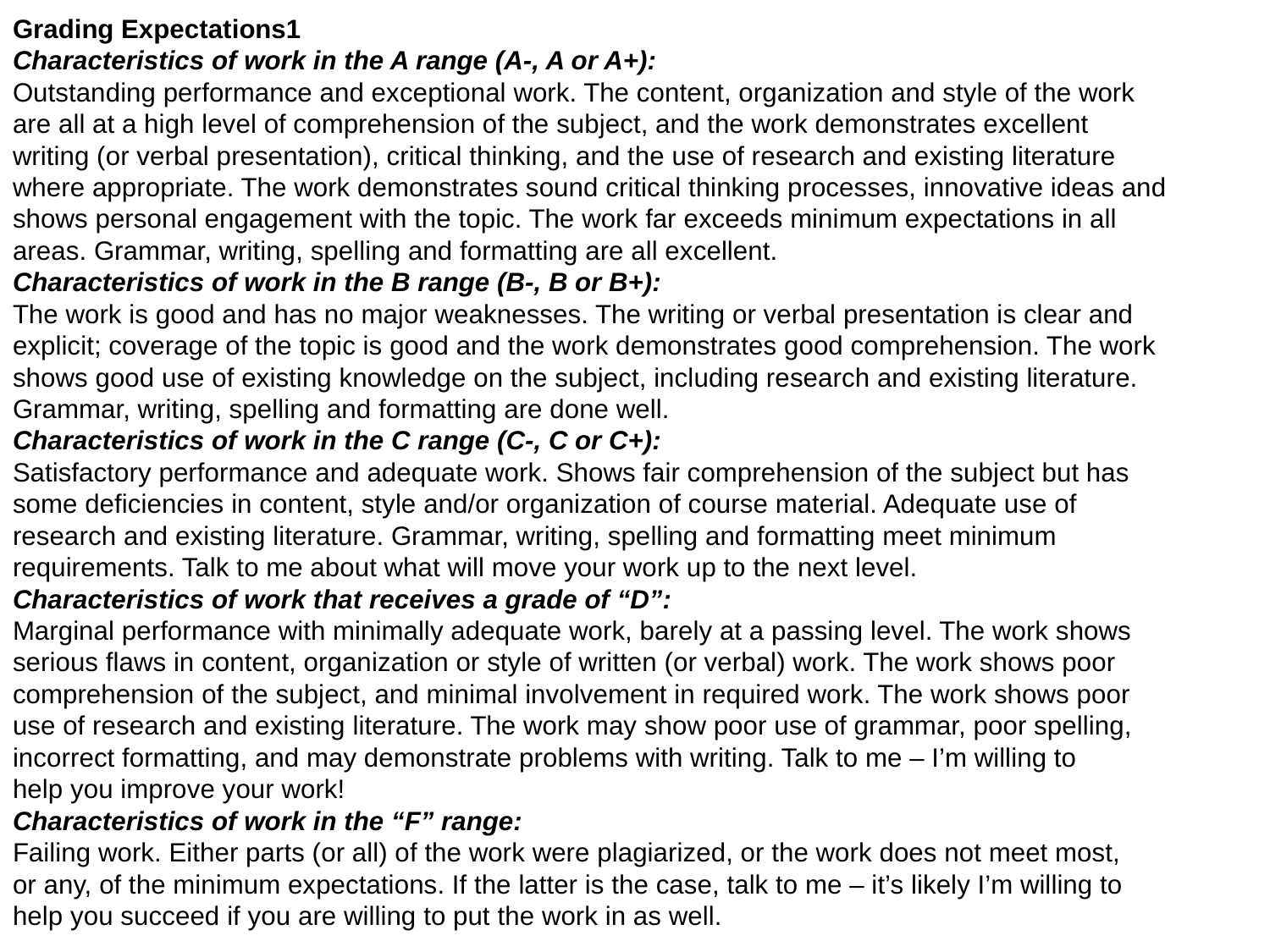

Grading Expectations1
Characteristics of work in the A range (A-, A or A+):
Outstanding performance and exceptional work. The content, organization and style of the work
are all at a high level of comprehension of the subject, and the work demonstrates excellent
writing (or verbal presentation), critical thinking, and the use of research and existing literature
where appropriate. The work demonstrates sound critical thinking processes, innovative ideas and
shows personal engagement with the topic. The work far exceeds minimum expectations in all
areas. Grammar, writing, spelling and formatting are all excellent.
Characteristics of work in the B range (B-, B or B+):
The work is good and has no major weaknesses. The writing or verbal presentation is clear and
explicit; coverage of the topic is good and the work demonstrates good comprehension. The work
shows good use of existing knowledge on the subject, including research and existing literature.
Grammar, writing, spelling and formatting are done well.
Characteristics of work in the C range (C-, C or C+):
Satisfactory performance and adequate work. Shows fair comprehension of the subject but has
some deficiencies in content, style and/or organization of course material. Adequate use of
research and existing literature. Grammar, writing, spelling and formatting meet minimum
requirements. Talk to me about what will move your work up to the next level.
Characteristics of work that receives a grade of “D”:
Marginal performance with minimally adequate work, barely at a passing level. The work shows
serious flaws in content, organization or style of written (or verbal) work. The work shows poor
comprehension of the subject, and minimal involvement in required work. The work shows poor
use of research and existing literature. The work may show poor use of grammar, poor spelling,
incorrect formatting, and may demonstrate problems with writing. Talk to me – I’m willing to
help you improve your work!
Characteristics of work in the “F” range:
Failing work. Either parts (or all) of the work were plagiarized, or the work does not meet most,
or any, of the minimum expectations. If the latter is the case, talk to me – it’s likely I’m willing to
help you succeed if you are willing to put the work in as well.